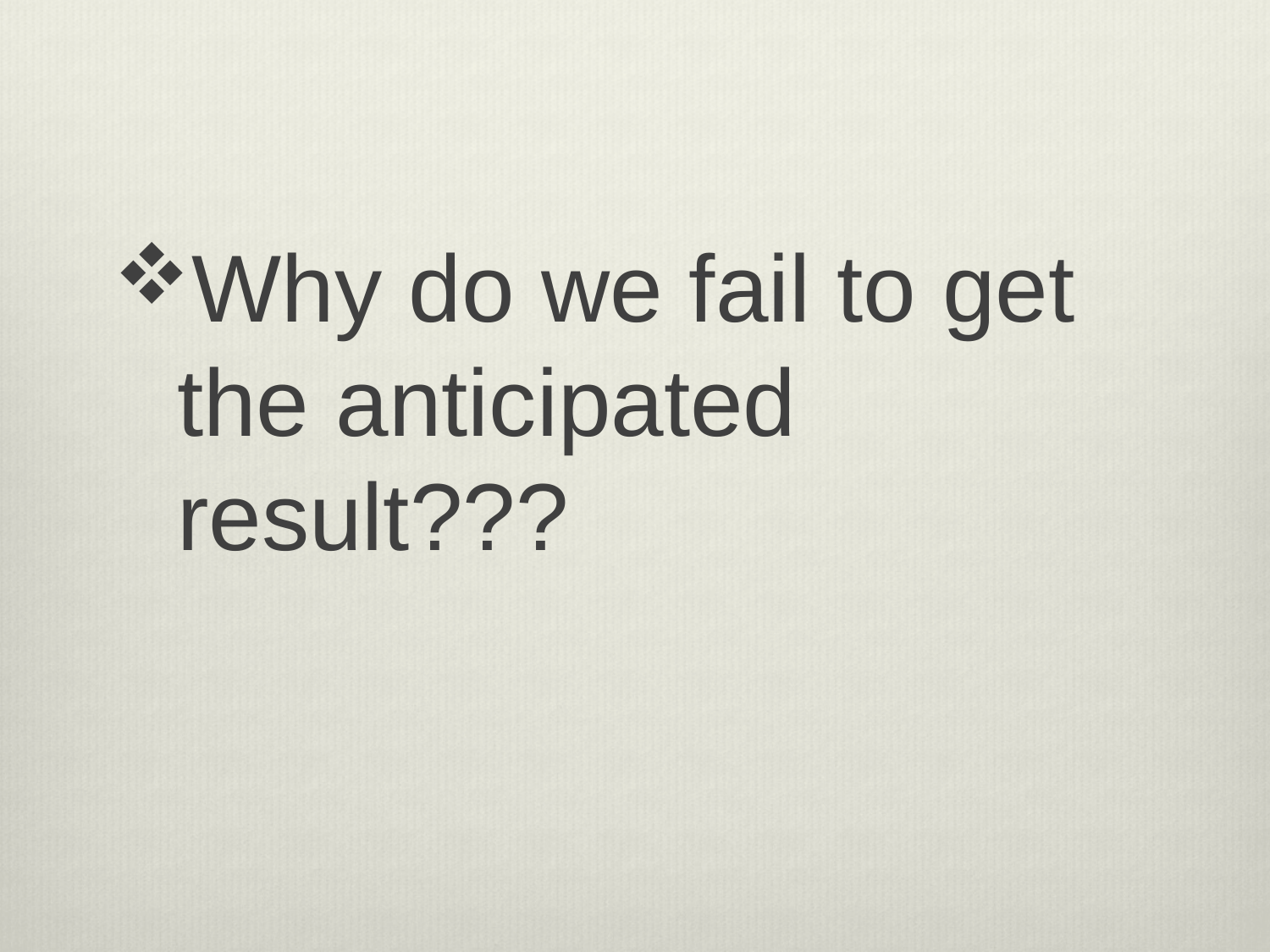

Why do we fail to get the anticipated result???